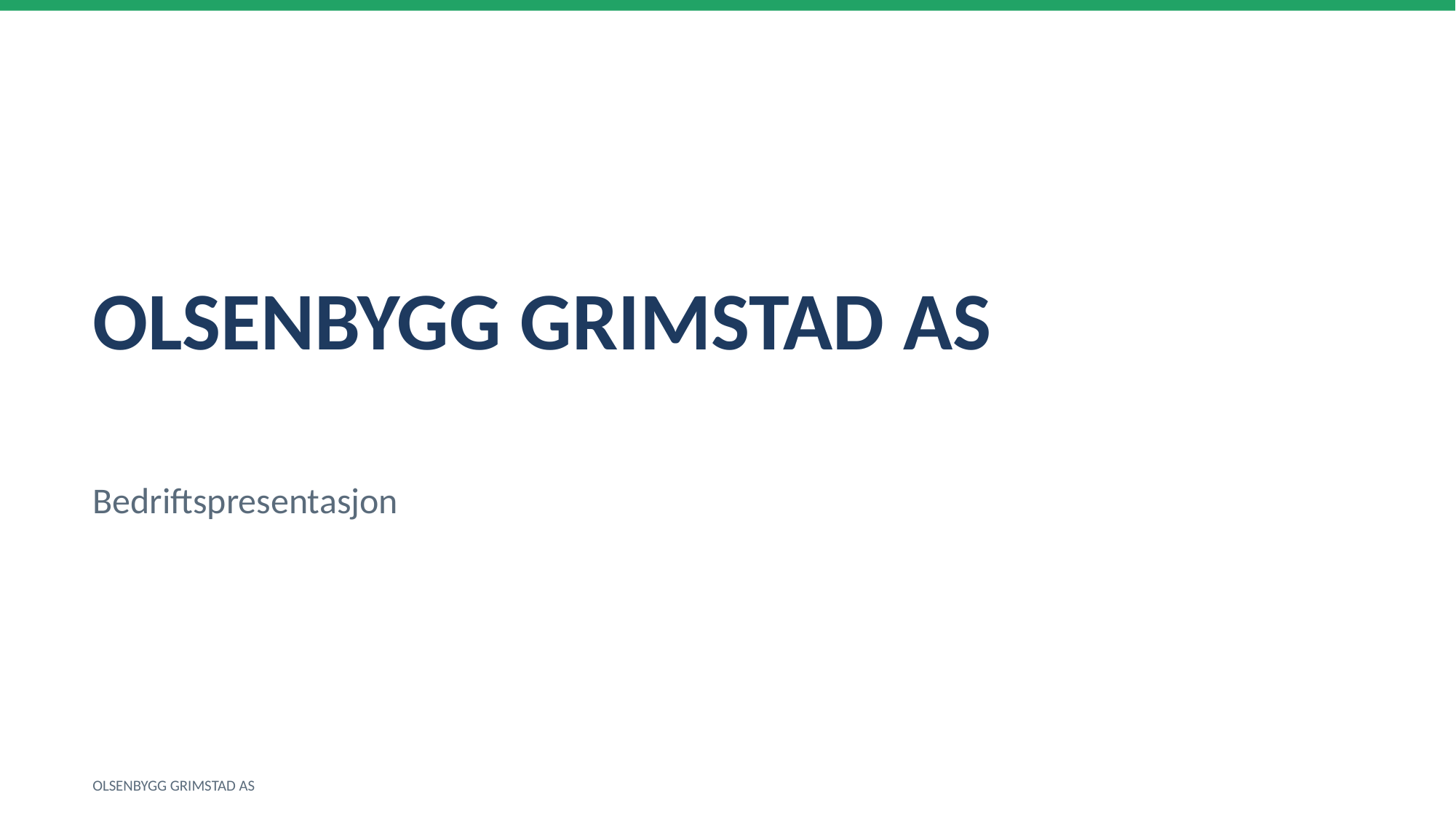

OLSENBYGG GRIMSTAD AS
Bedriftspresentasjon
OLSENBYGG GRIMSTAD AS